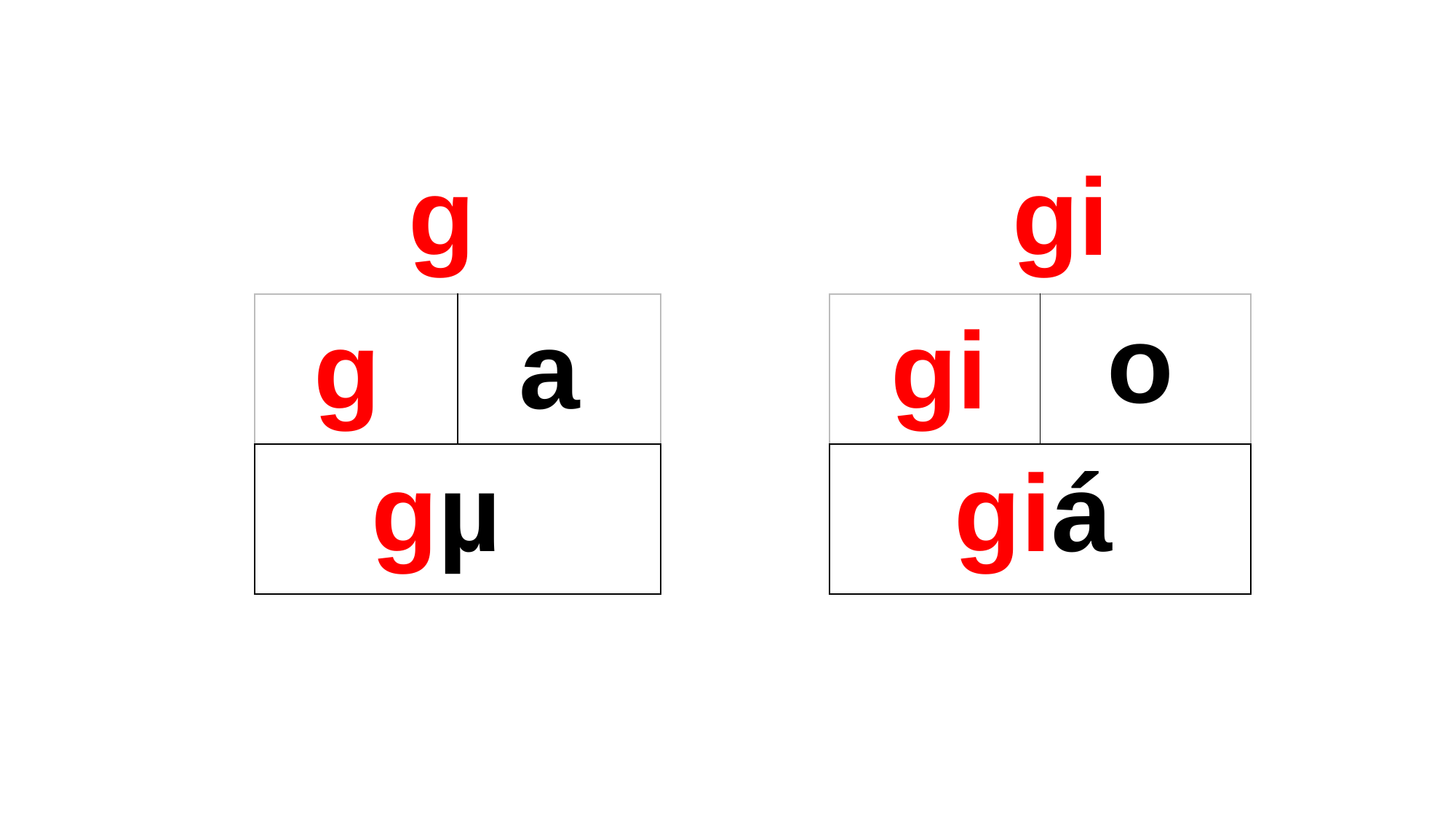

gi
g
o
a
gi
|  |  |
| --- | --- |
|  |  |
g
|  |  |
| --- | --- |
|  |  |
giá
gµ